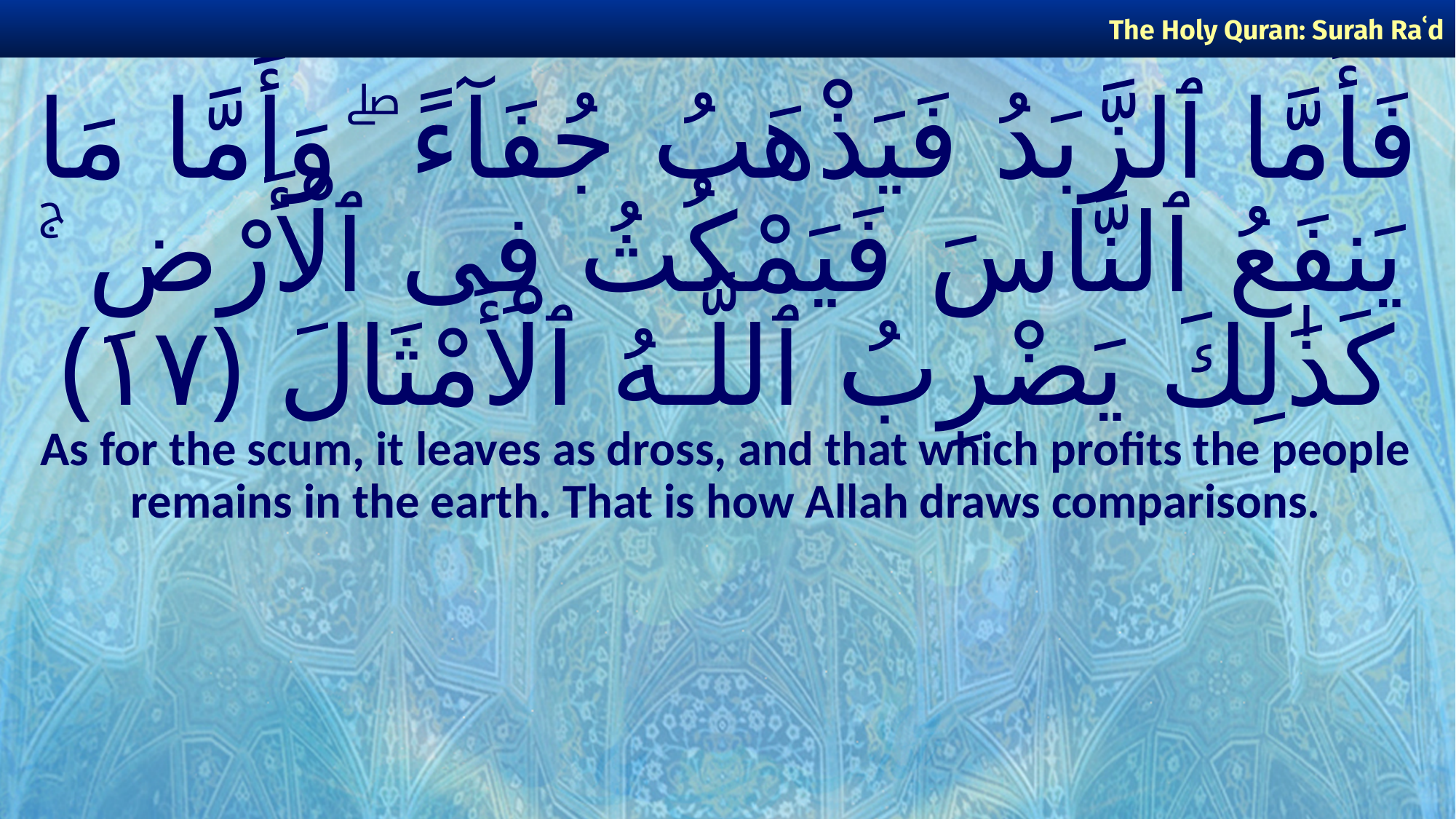

The Holy Quran: Surah Raʿd
# فَأَمَّا ٱلزَّبَدُ فَيَذْهَبُ جُفَآءً ۖ وَأَمَّا مَا يَنفَعُ ٱلنَّاسَ فَيَمْكُثُ فِى ٱلْأَرْضِ ۚ كَذَٰلِكَ يَضْرِبُ ٱللَّـهُ ٱلْأَمْثَالَ ﴿١٧﴾
As for the scum, it leaves as dross, and that which profits the people remains in the earth. That is how Allah draws comparisons.